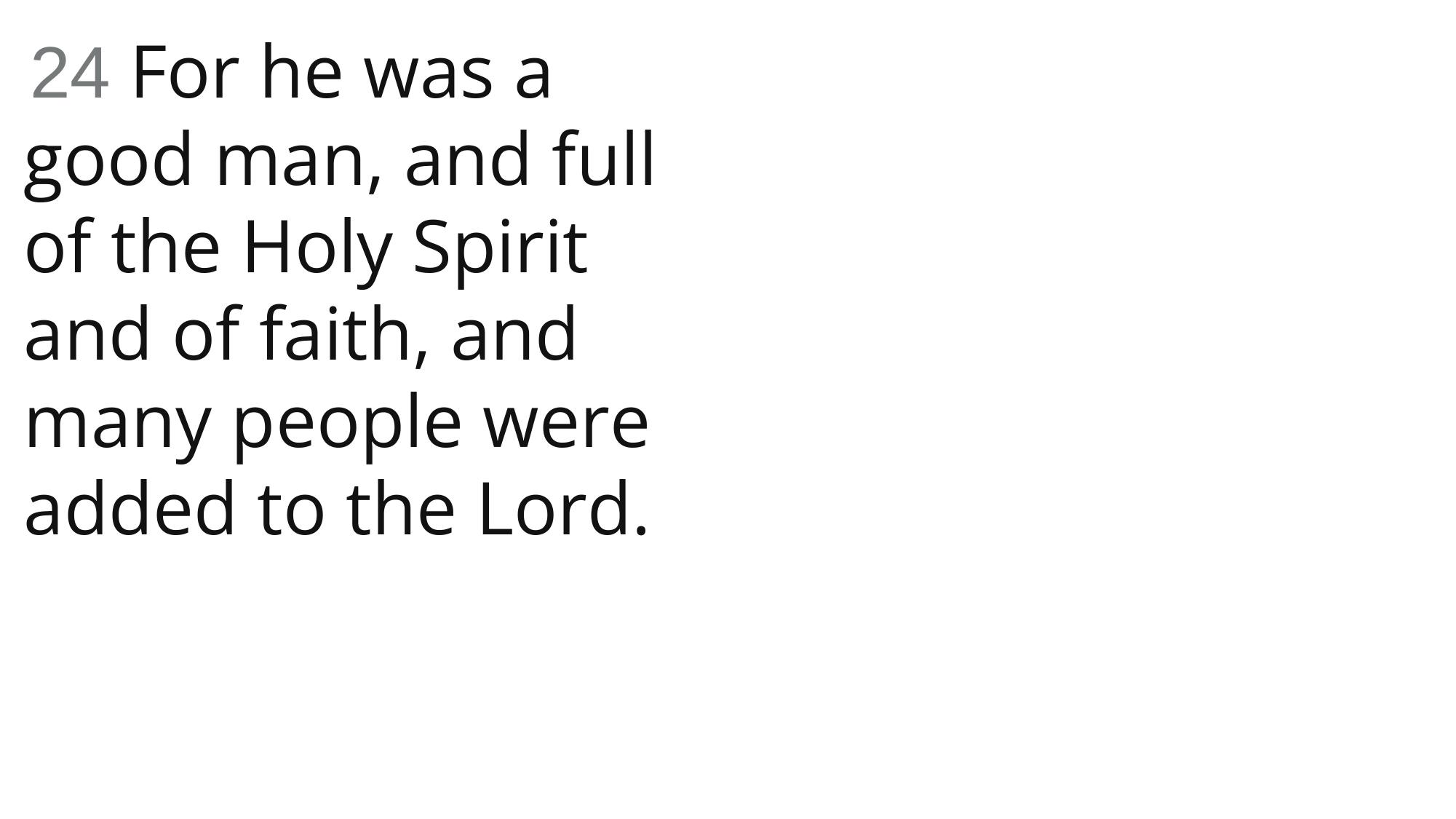

24 For he was a good man, and full of the Holy Spirit and of faith, and many people were added to the Lord.